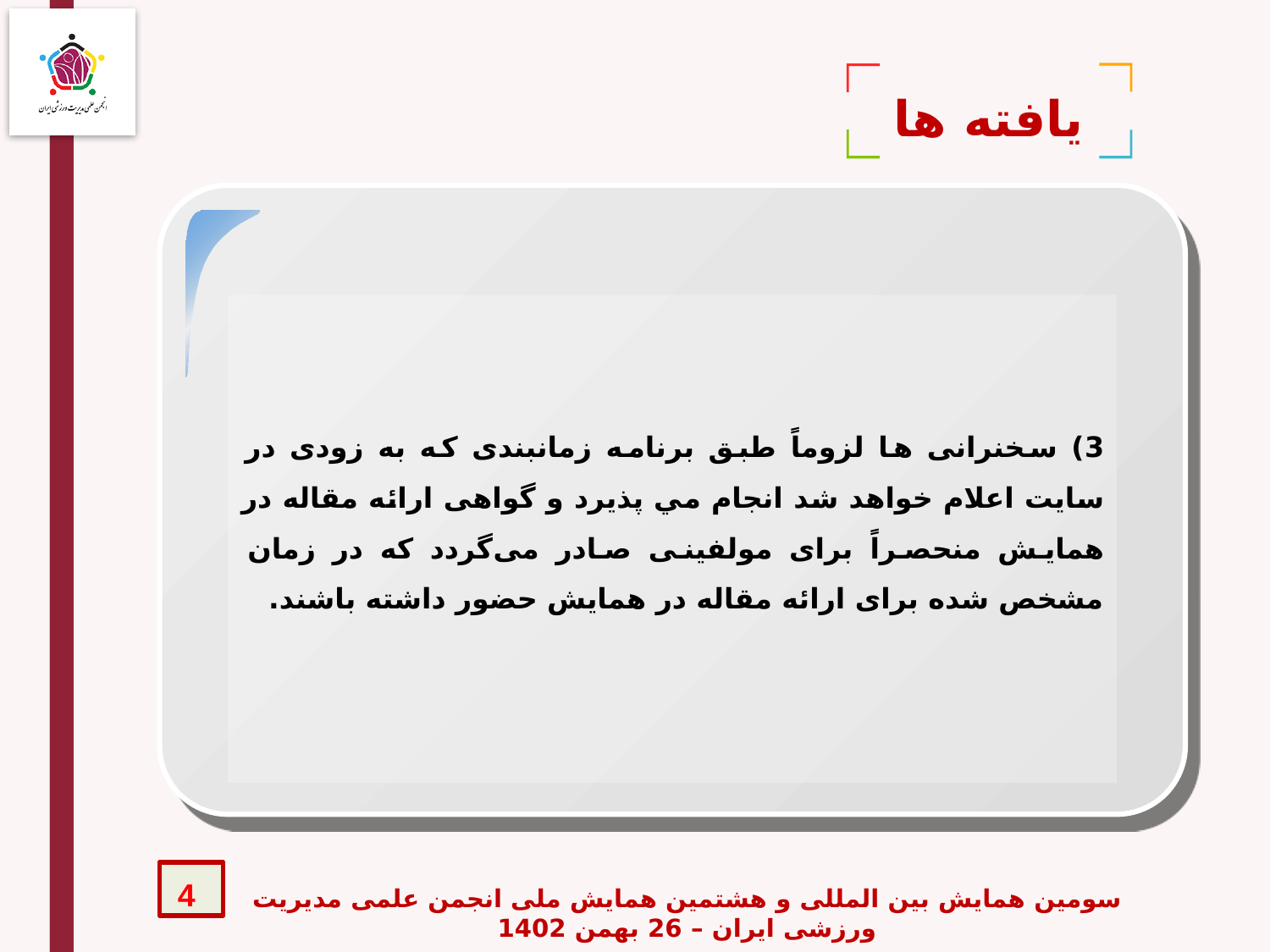

یافته ها

3) سخنرانی ها لزوماً طبق برنامه زمانبندی که به زودی در سايت اعلام خواهد شد انجام مي پذيرد و گواهی ارائه مقاله در همایش منحصراً برای مولفینی صادر می‌گردد که در زمان مشخص شده برای ارائه مقاله در همایش حضور داشته باشند.

4
سومین همایش بین المللی و هشتمین همایش ملی انجمن علمی مدیریت ورزشی ایران – 26 بهمن 1402